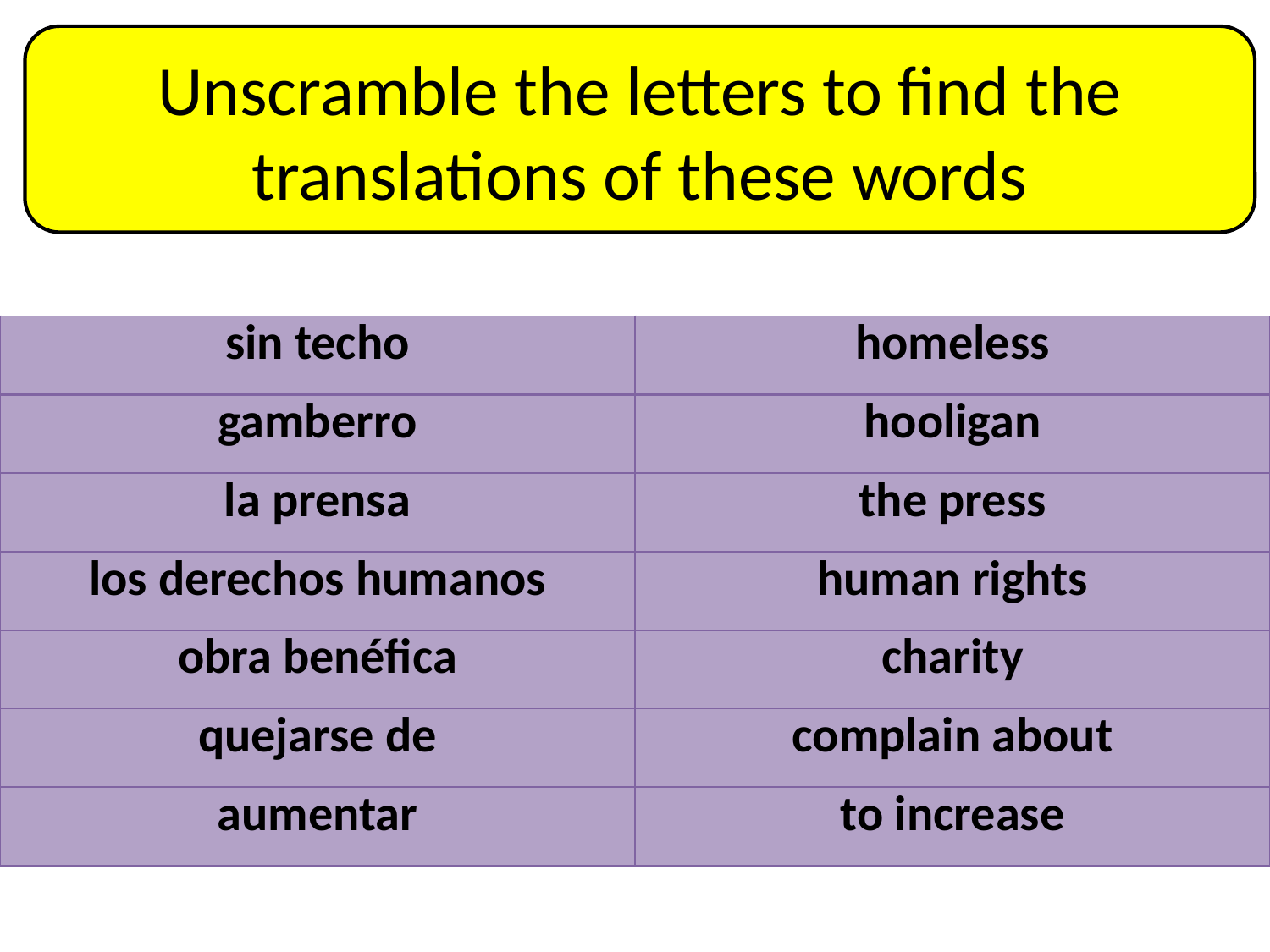

Unscramble the letters to find the translations of these words
#
| sin techo | homeless |
| --- | --- |
| gamberro | hooligan |
| la prensa | the press |
| los derechos humanos | human rights |
| obra benéfica | charity |
| quejarse de | complain about |
| aumentar | to increase |
| nis tehoc | homeless |
| --- | --- |
| rrogmbae | hooligan |
| al renspa | the press |
| ols redehocs umhanso | human rights |
| roba béfecina | charity |
| qujersae ed | complain about |
| eraamunt | to increase |